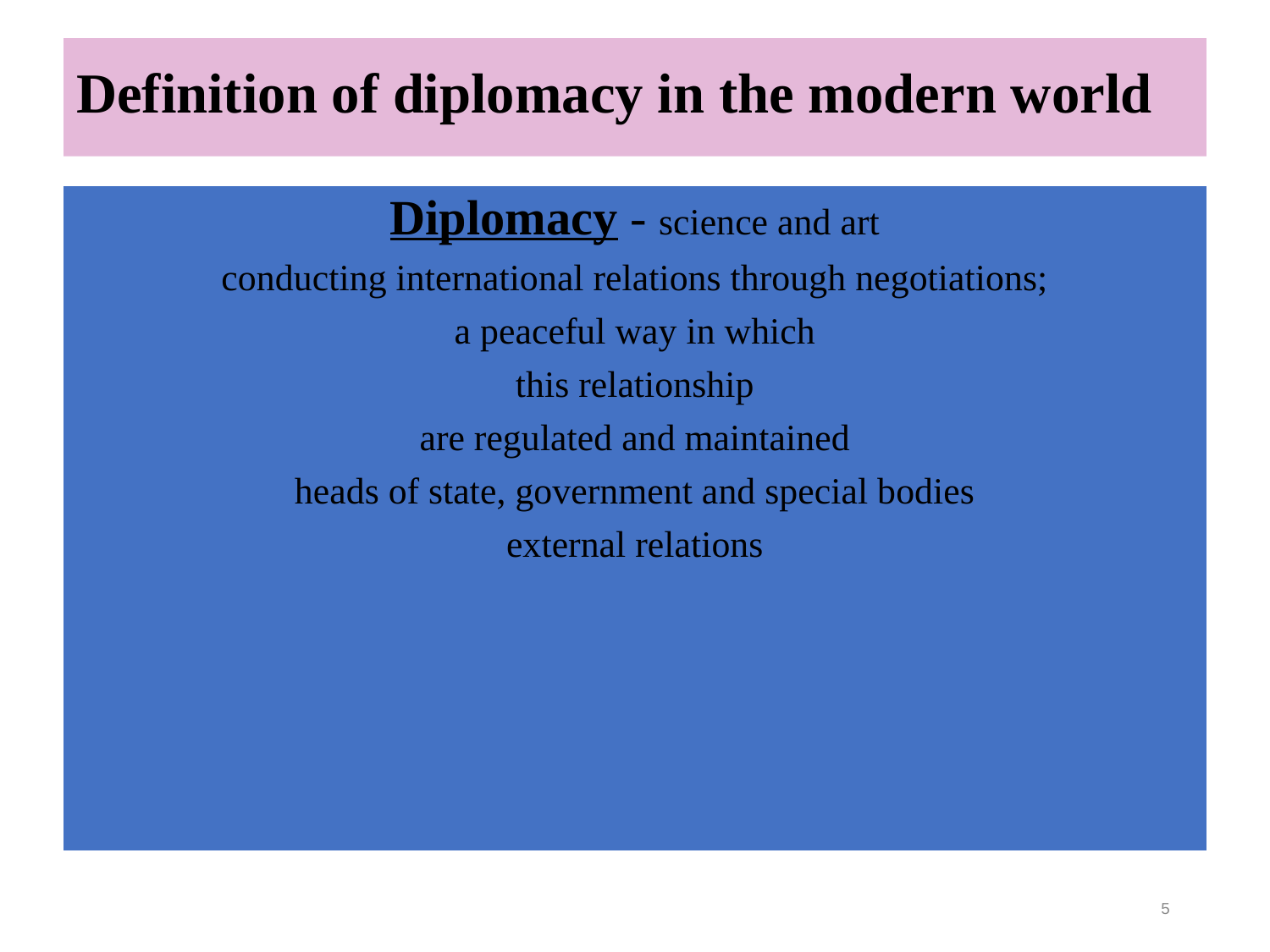

# Definition of diplomacy in the modern world
Diplomacy - science and art
conducting international relations through negotiations;
a peaceful way in which
this relationship
are regulated and maintained
heads of state, government and special bodies
external relations
5